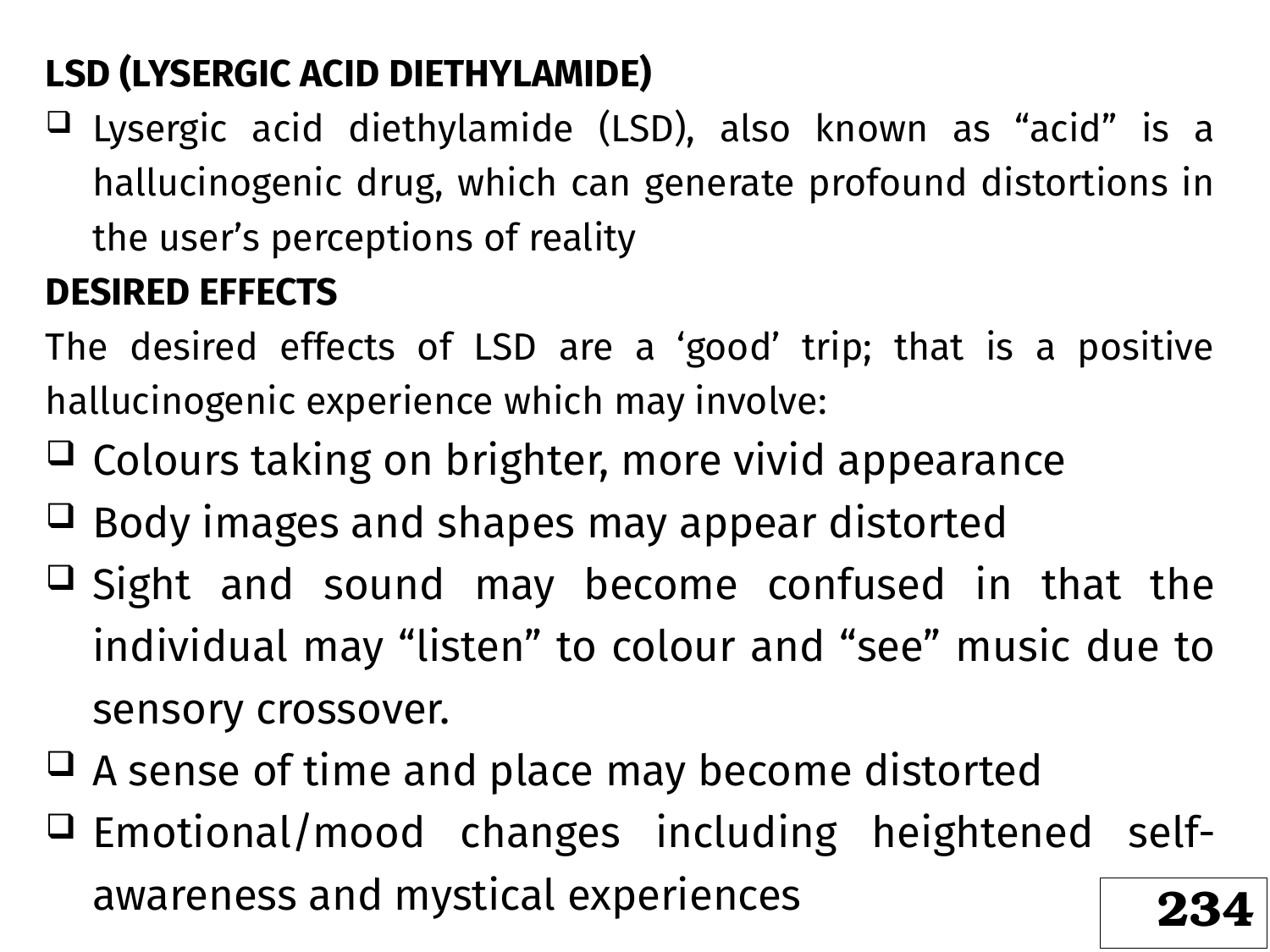

LSD (LYSERGIC ACID DIETHYLAMIDE)
Lysergic acid diethylamide (LSD), also known as “acid” is a hallucinogenic drug, which can generate profound distortions in the user’s perceptions of reality
DESIRED EFFECTS
The desired effects of LSD are a ‘good’ trip; that is a positive hallucinogenic experience which may involve:
Colours taking on brighter, more vivid appearance
Body images and shapes may appear distorted
Sight and sound may become confused in that the individual may “listen” to colour and “see” music due to sensory crossover.
A sense of time and place may become distorted
Emotional/mood changes including heightened self-awareness and mystical experiences

234